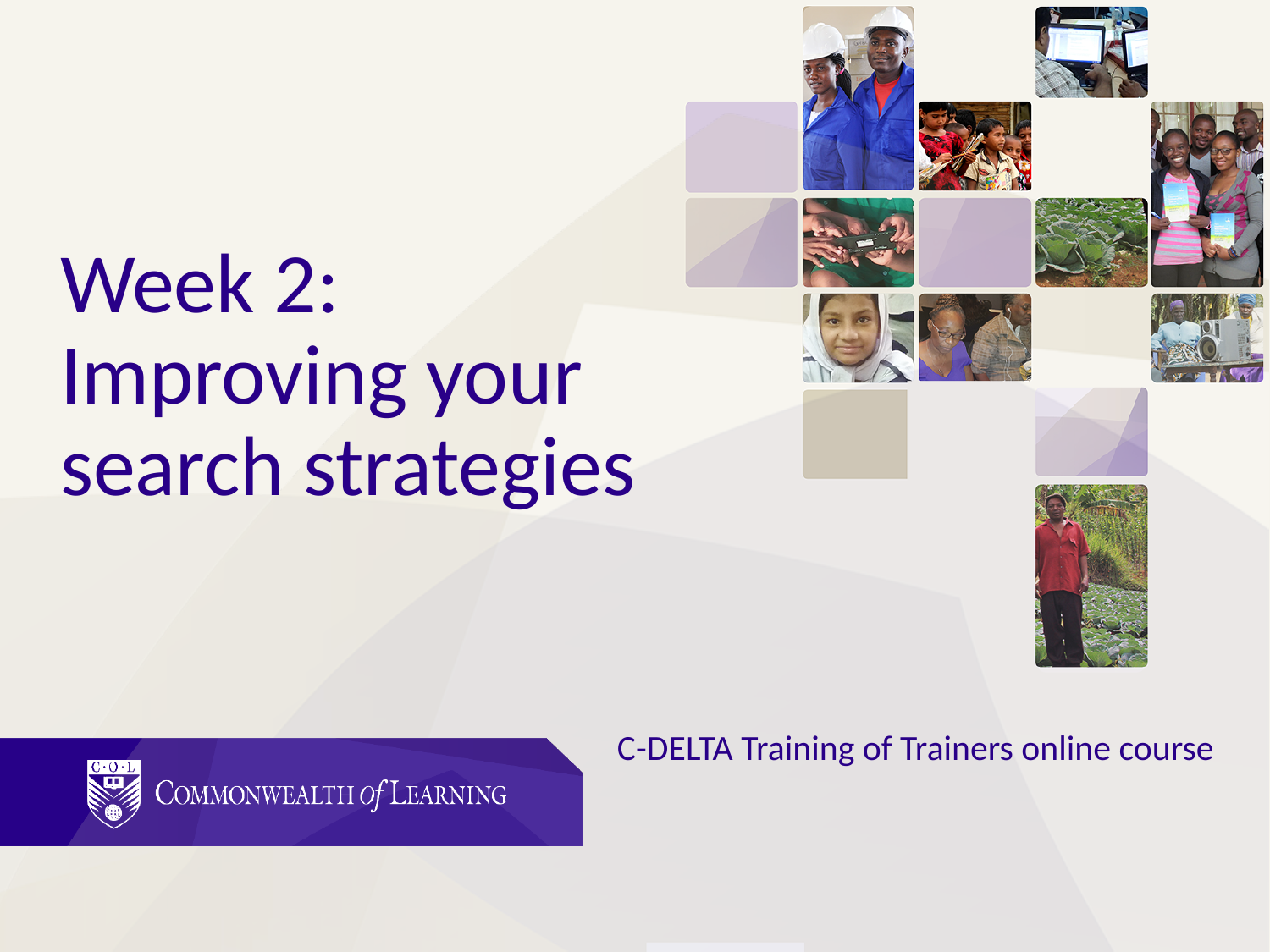

# Week 2: Improving your search strategies
C-DELTA Training of Trainers online course